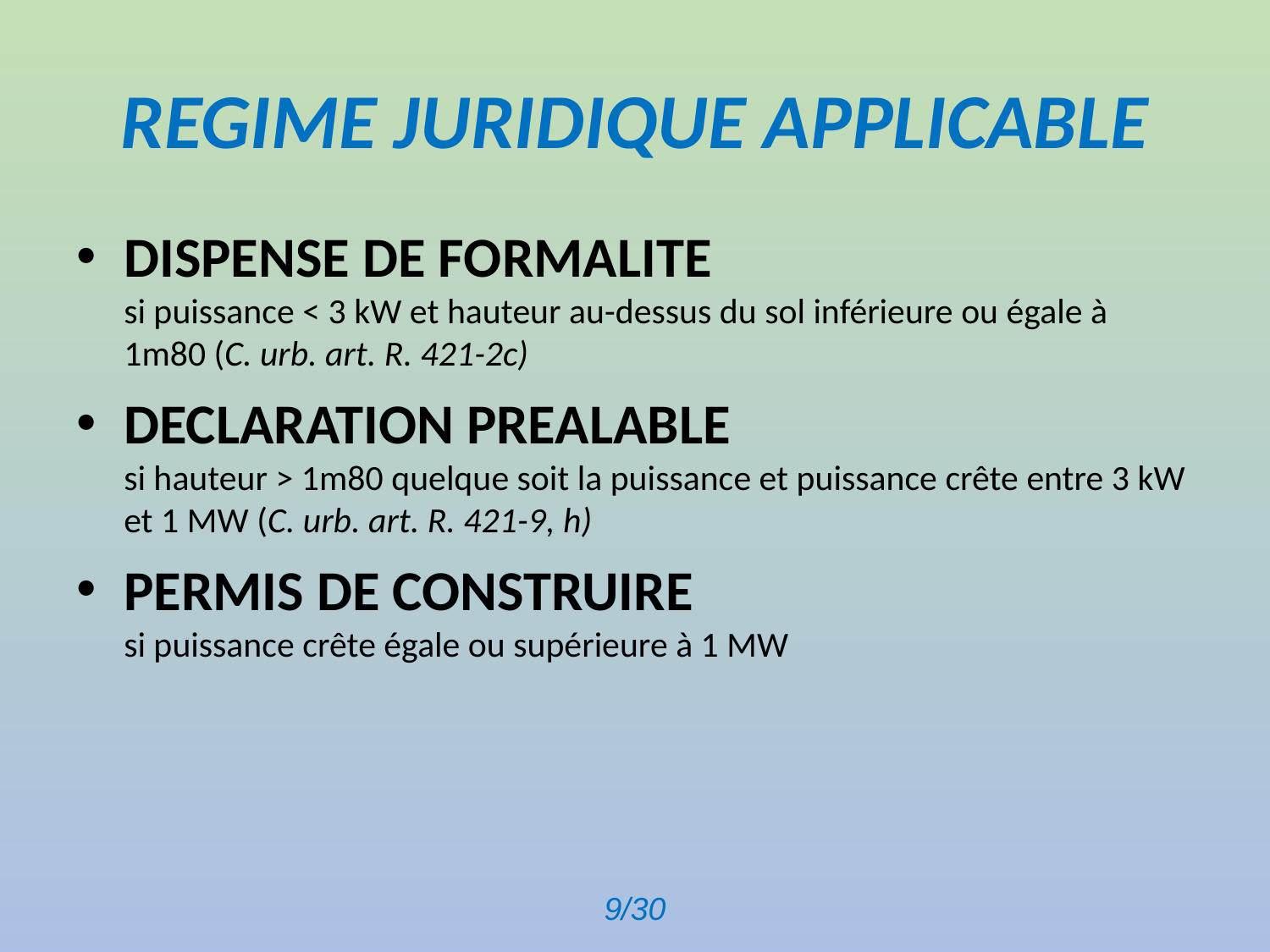

# REGIME JURIDIQUE APPLICABLE
DISPENSE DE FORMALITE
si puissance < 3 kW et hauteur au-dessus du sol inférieure ou égale à 1m80 (C. urb. art. R. 421-2c)
DECLARATION PREALABLE
si hauteur > 1m80 quelque soit la puissance et puissance crête entre 3 kW et 1 MW (C. urb. art. R. 421-9, h)
PERMIS DE CONSTRUIRE
si puissance crête égale ou supérieure à 1 MW

9/30